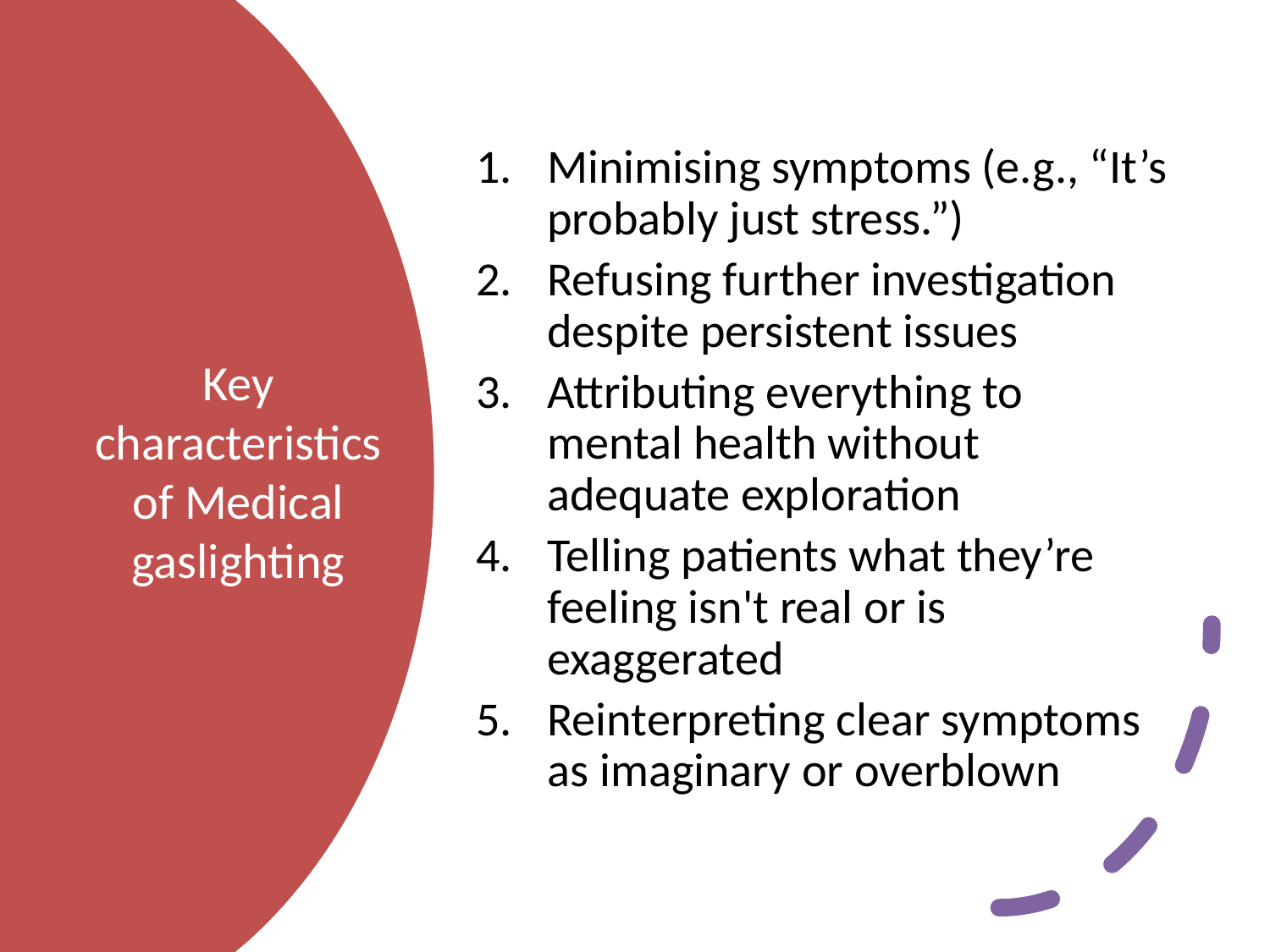

Minimising symptoms (e.g., “It’s probably just stress.”)
Refusing further investigation despite persistent issues
Attributing everything to mental health without adequate exploration
Telling patients what they’re feeling isn't real or is exaggerated
Reinterpreting clear symptoms as imaginary or overblown
# Key characteristics of Medical gaslighting